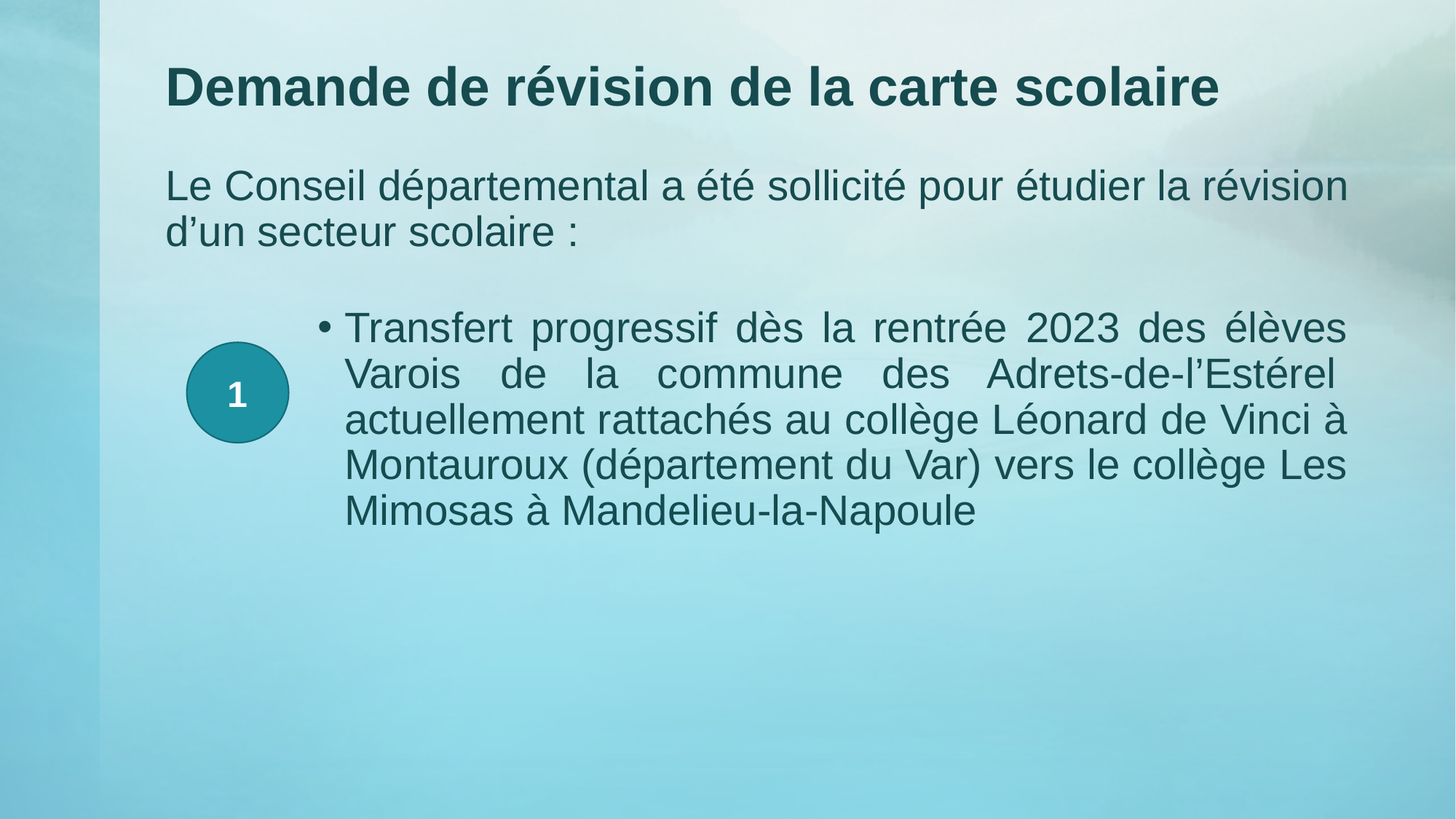

# Demande de révision de la carte scolaire

Le Conseil départemental a été sollicité pour étudier la révision d’un secteur scolaire :

Transfert progressif dès la rentrée 2023 des élèves Varois de la commune des Adrets-de-l’Estérel  actuellement rattachés au collège Léonard de Vinci à Montauroux (département du Var) vers le collège Les Mimosas à Mandelieu-la-Napoule

1